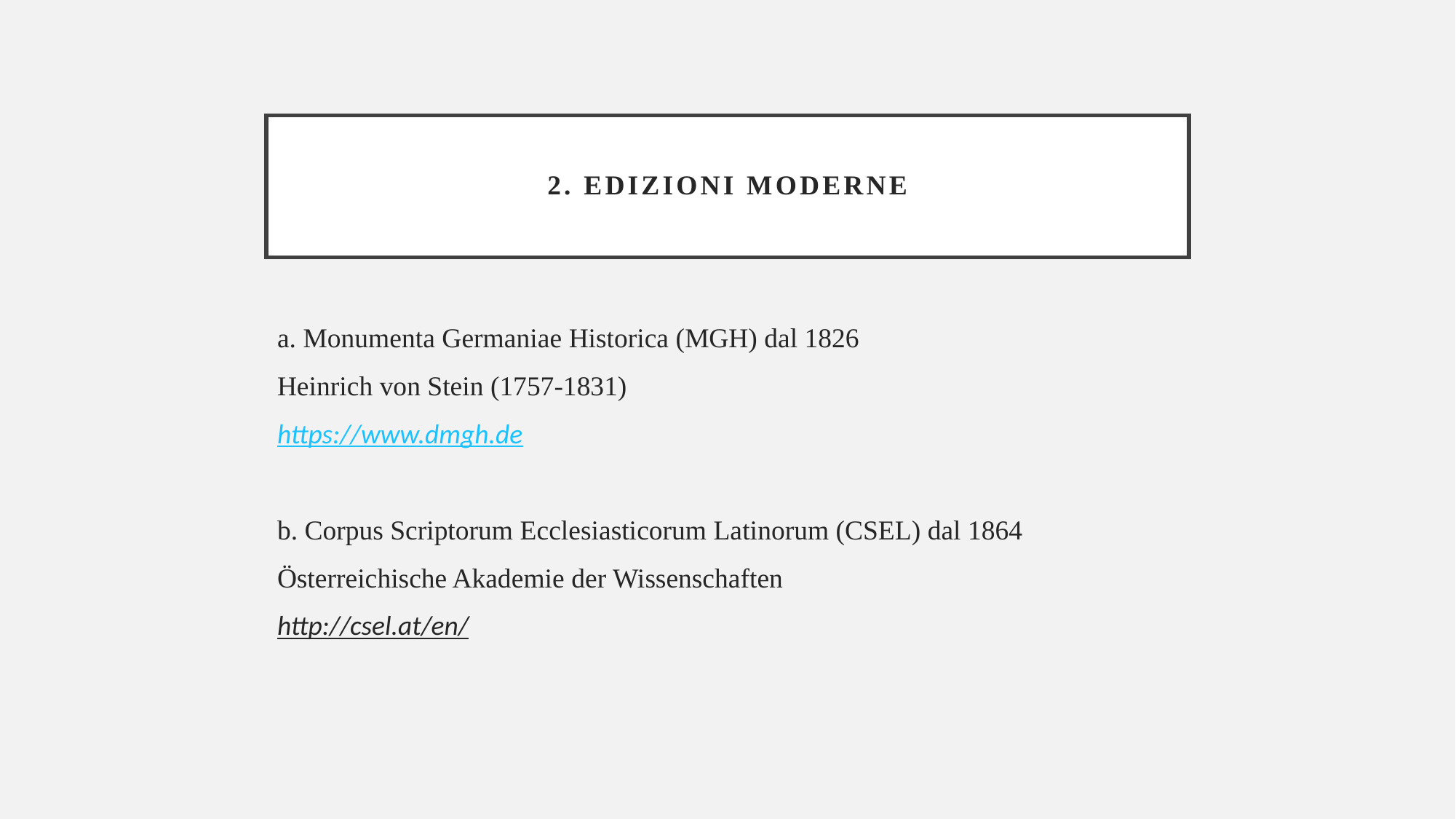

# 2. Edizioni MODERNE
a. Monumenta Germaniae Historica (MGH) dal 1826
Heinrich von Stein (1757-1831)
https://www.dmgh.de

b. Corpus Scriptorum Ecclesiasticorum Latinorum (CSEL) dal 1864
Österreichische Akademie der Wissenschaften
http://csel.at/en/